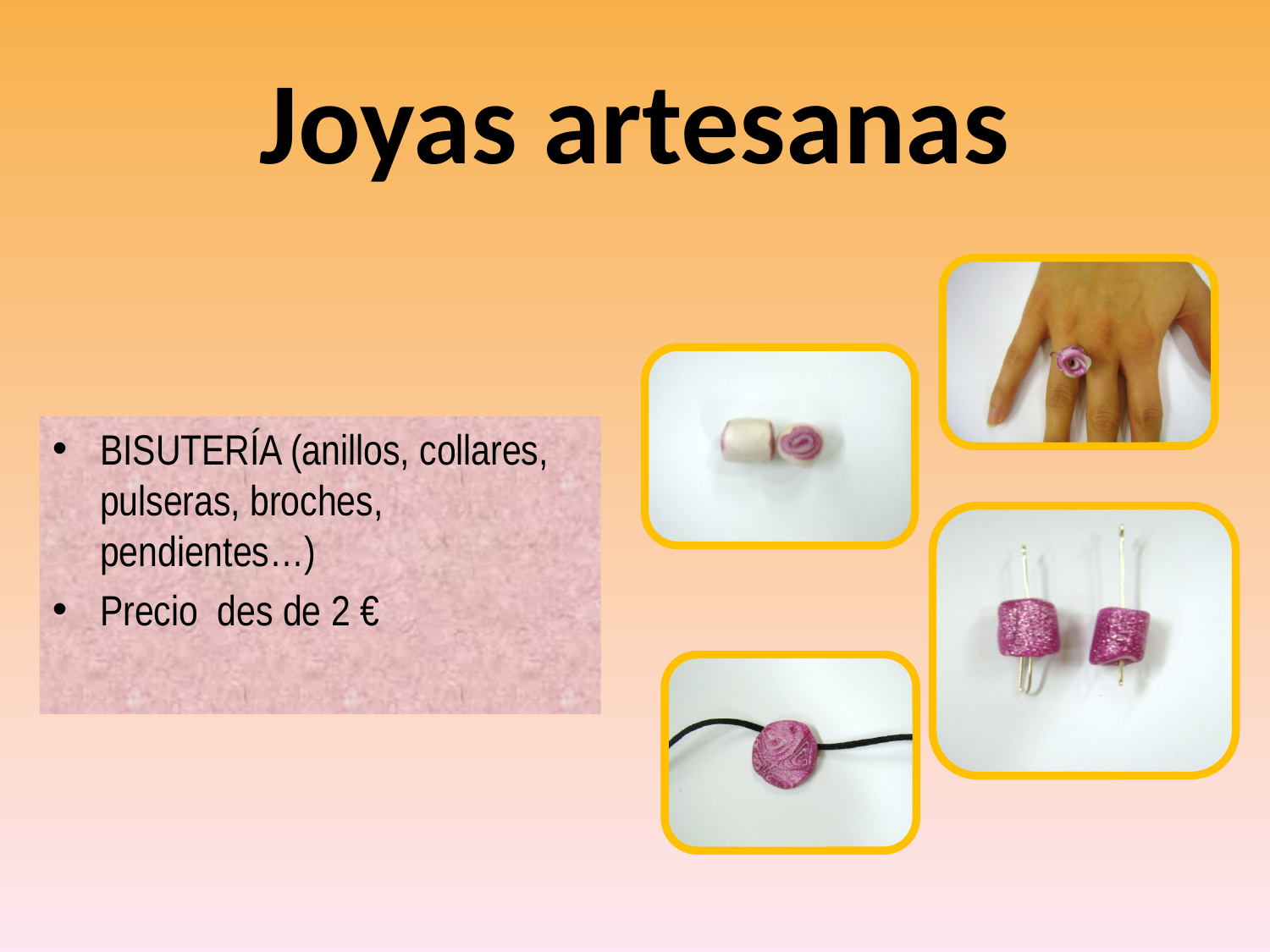

# Joyas artesanas

BISUTERÍA (anillos, collares, pulseras, broches, pendientes…)
Precio  des de 2 €